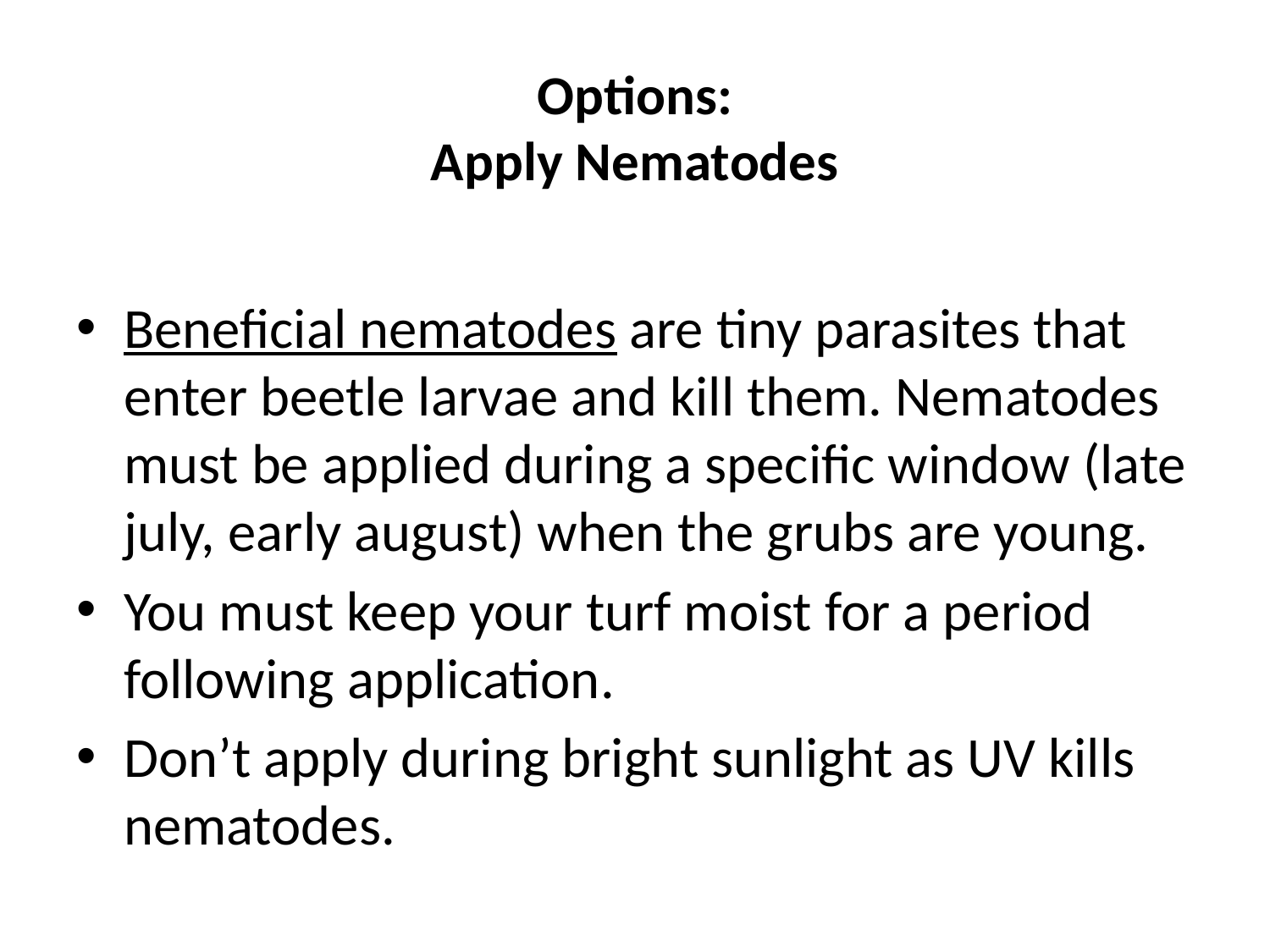

# Options: Apply Nematodes
Beneficial nematodes are tiny parasites that enter beetle larvae and kill them. Nematodes must be applied during a specific window (late july, early august) when the grubs are young.
You must keep your turf moist for a period following application.
Don’t apply during bright sunlight as UV kills nematodes.